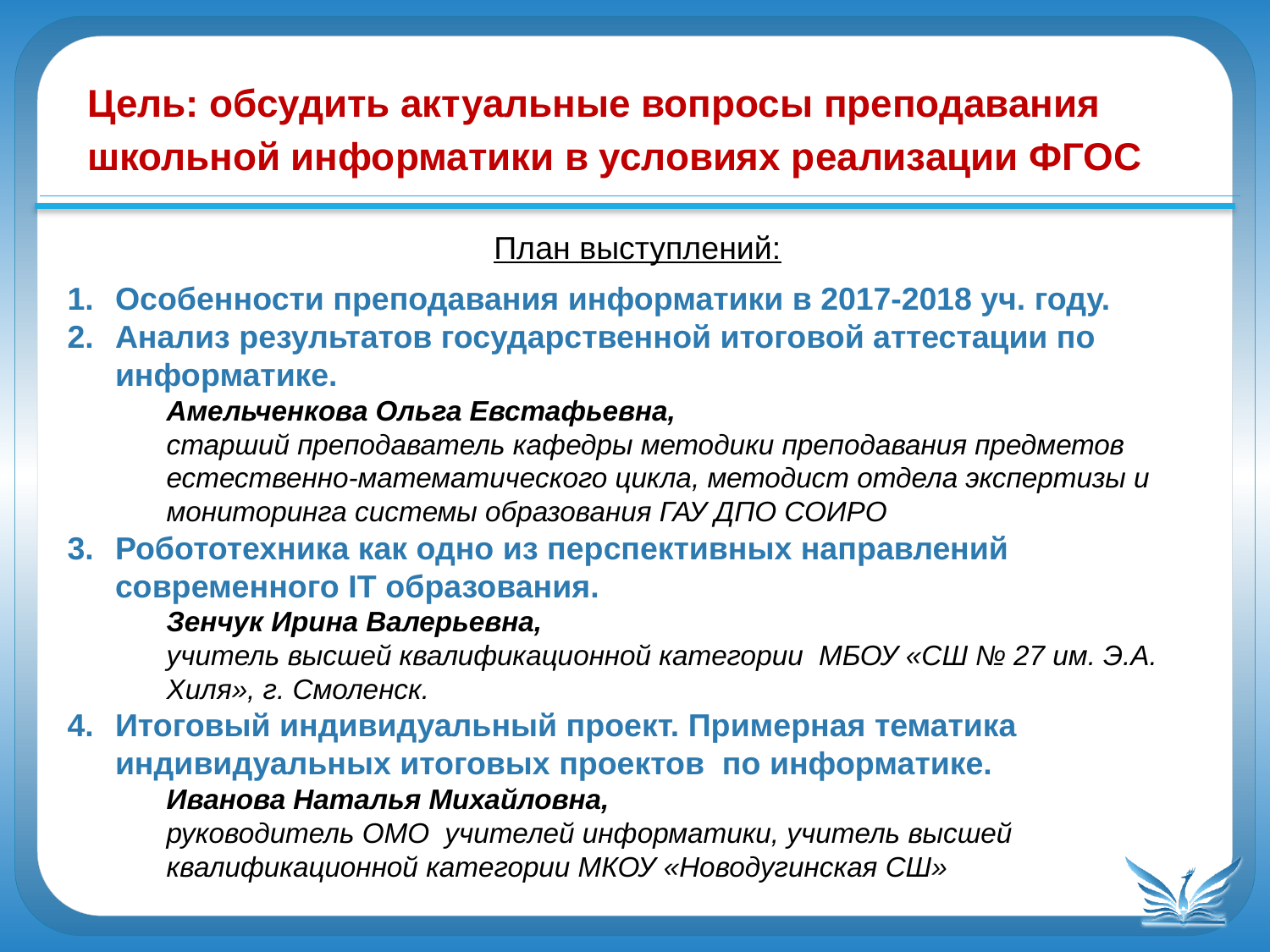

Цель: обсудить актуальные вопросы преподавания школьной информатики в условиях реализации ФГОС
План выступлений:
Особенности преподавания информатики в 2017-2018 уч. году.
Анализ результатов государственной итоговой аттестации по информатике.
Амельченкова Ольга Евстафьевна,
старший преподаватель кафедры методики преподавания предметов естественно-математического цикла, методист отдела экспертизы и мониторинга системы образования ГАУ ДПО СОИРО
Робототехника как одно из перспективных направлений современного IT образования.
Зенчук Ирина Валерьевна,
учитель высшей квалификационной категории  МБОУ «СШ № 27 им. Э.А. Хиля», г. Смоленск.
Итоговый индивидуальный проект. Примерная тематика индивидуальных итоговых проектов  по информатике.
Иванова Наталья Михайловна,
руководитель ОМО  учителей информатики, учитель высшей квалификационной категории МКОУ «Новодугинская СШ»